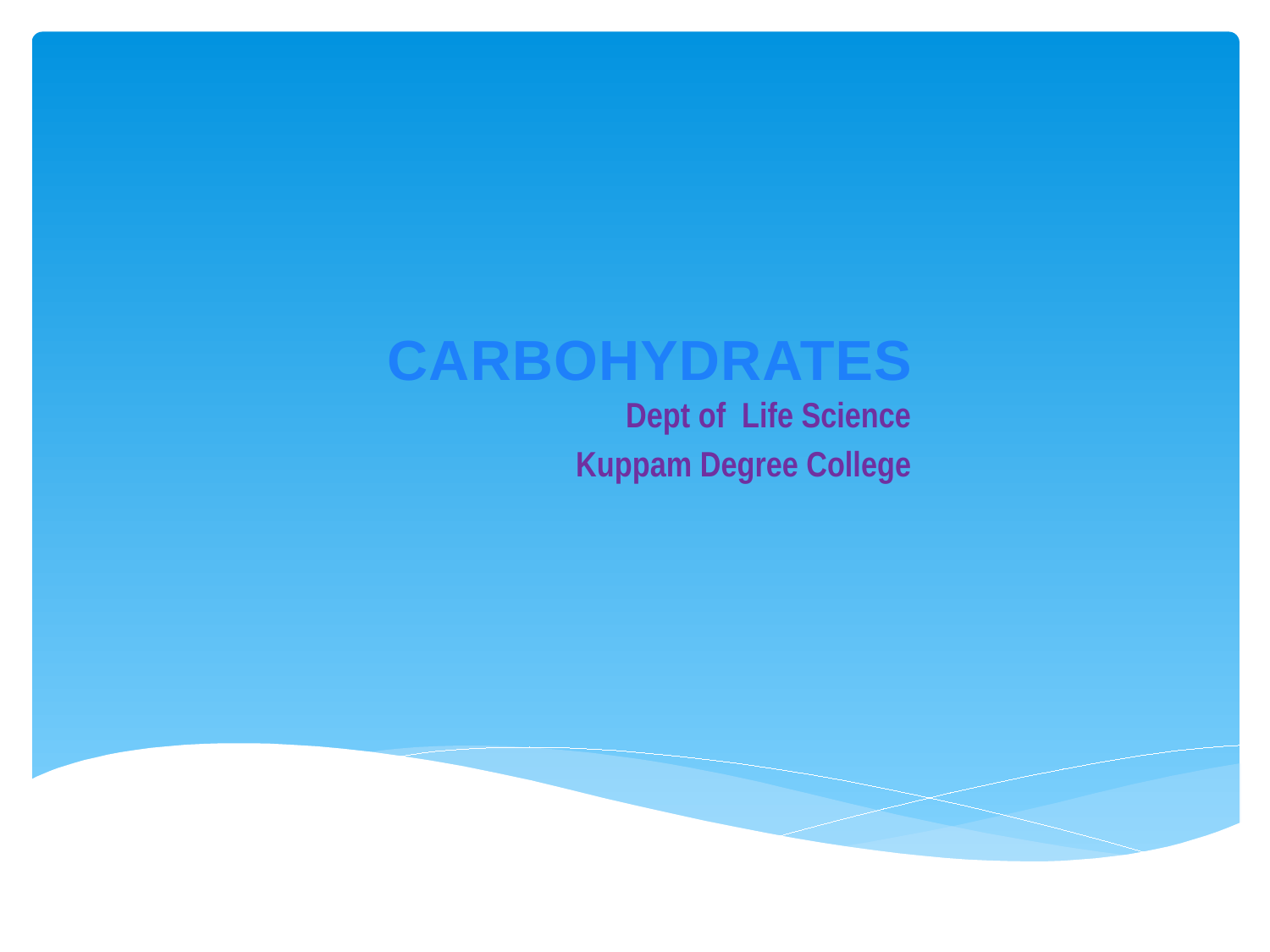

# CARBOHYDRATES
Dept of  Life Science
Kuppam Degree College